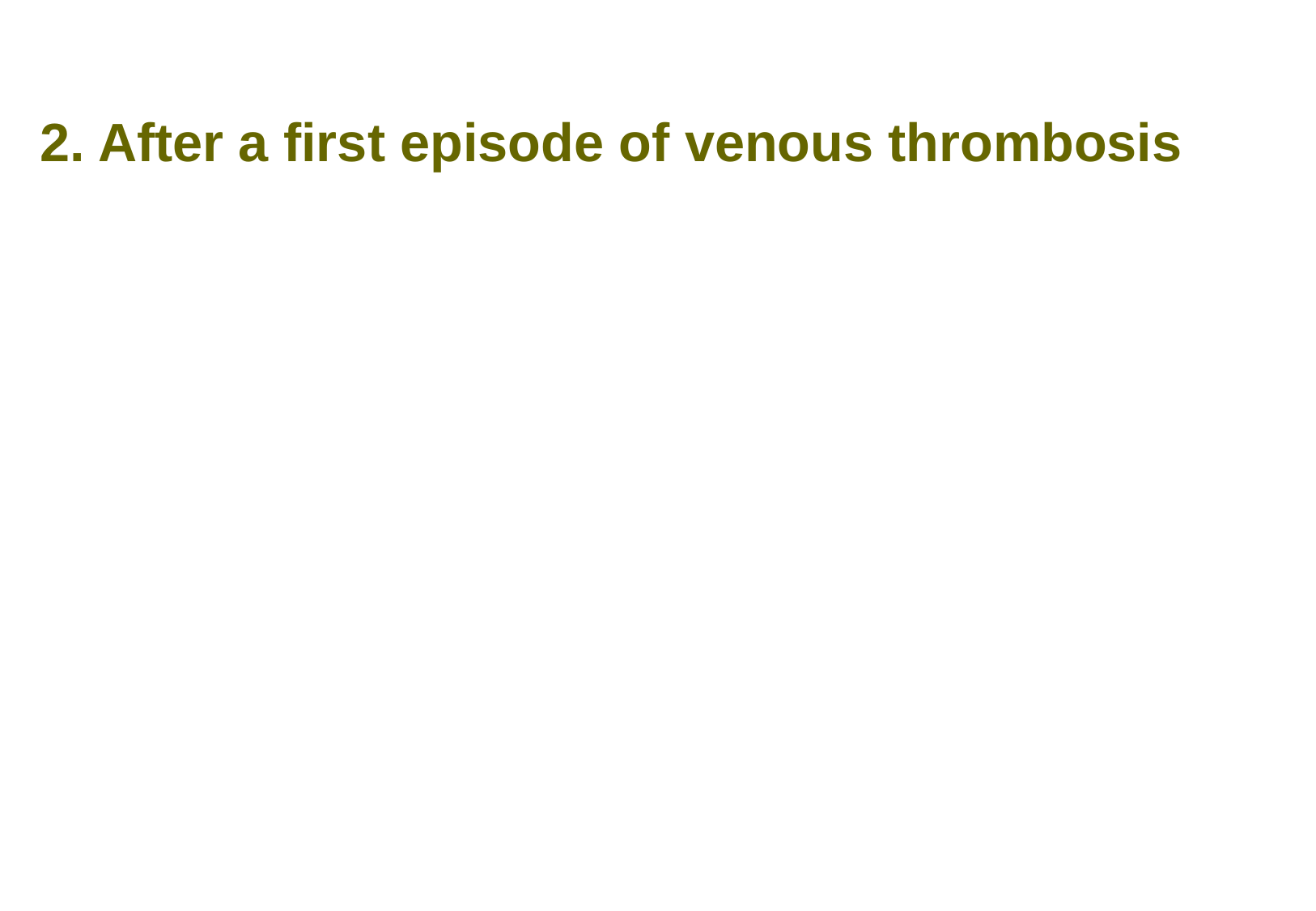

2. After a first episode of venous thrombosis